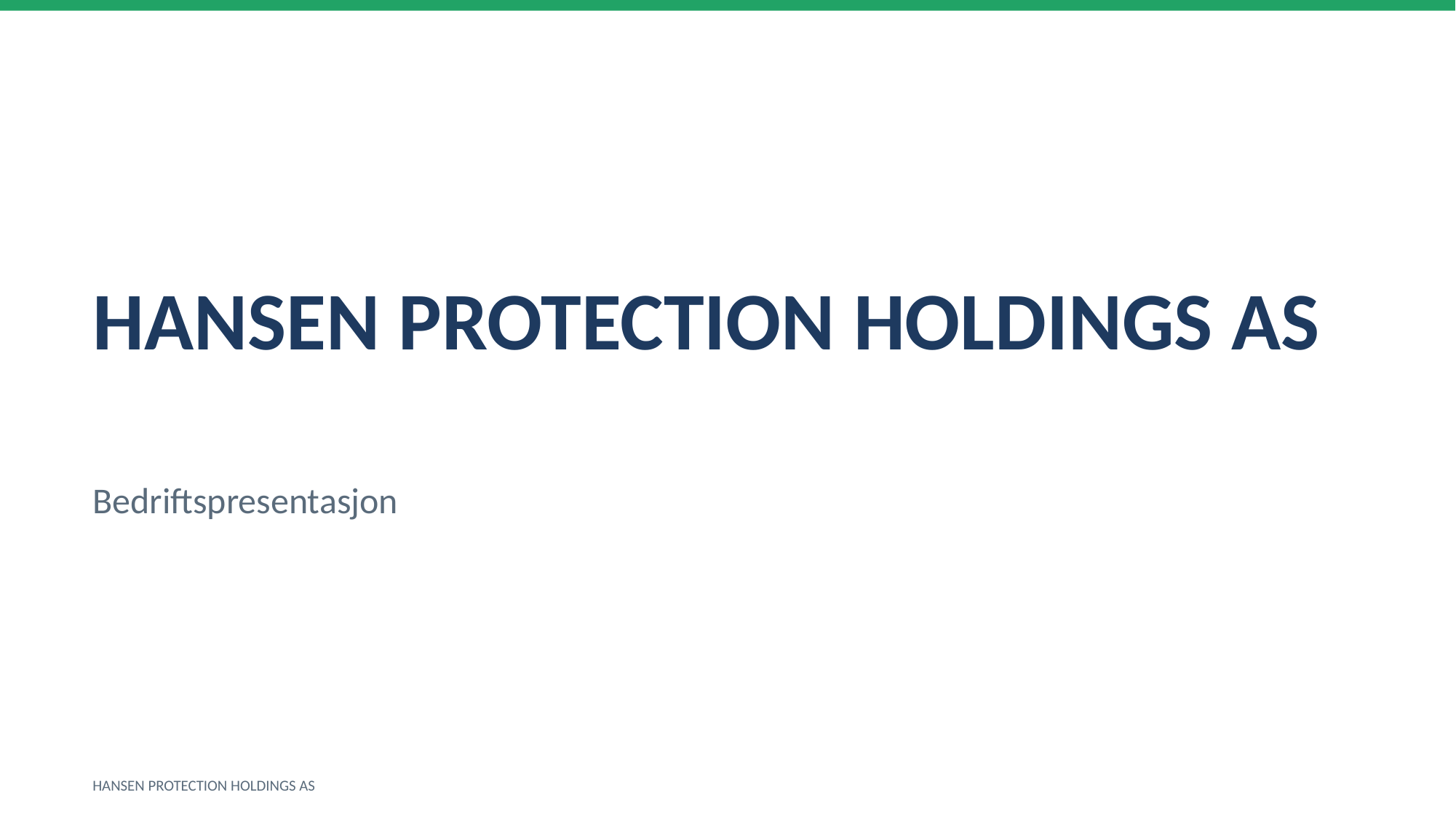

HANSEN PROTECTION HOLDINGS AS
Bedriftspresentasjon
HANSEN PROTECTION HOLDINGS AS